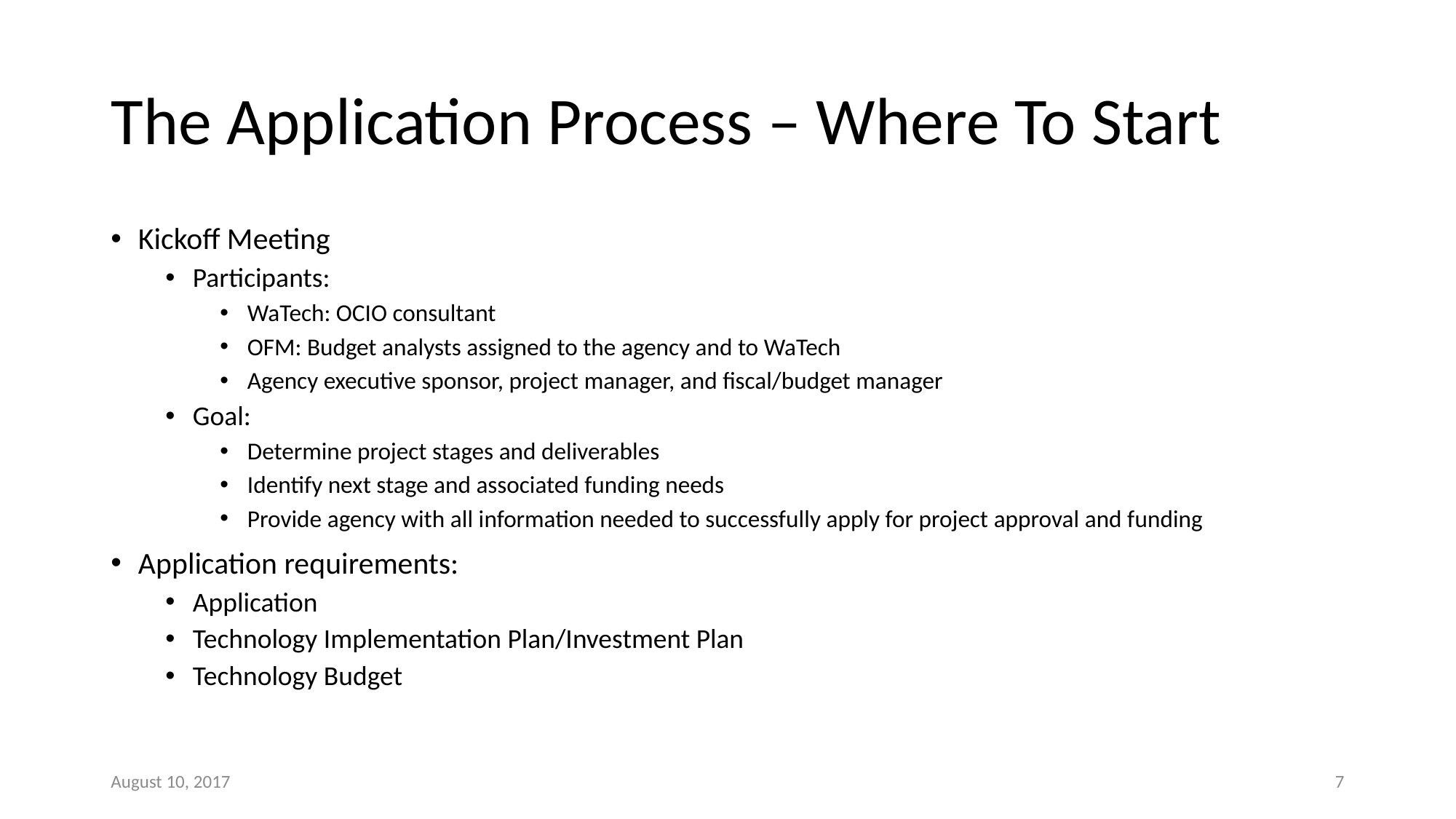

# The Application Process – Where To Start
Kickoff Meeting
Participants:
WaTech: OCIO consultant
OFM: Budget analysts assigned to the agency and to WaTech
Agency executive sponsor, project manager, and fiscal/budget manager
Goal:
Determine project stages and deliverables
Identify next stage and associated funding needs
Provide agency with all information needed to successfully apply for project approval and funding
Application requirements:
Application
Technology Implementation Plan/Investment Plan
Technology Budget
August 10, 2017
7